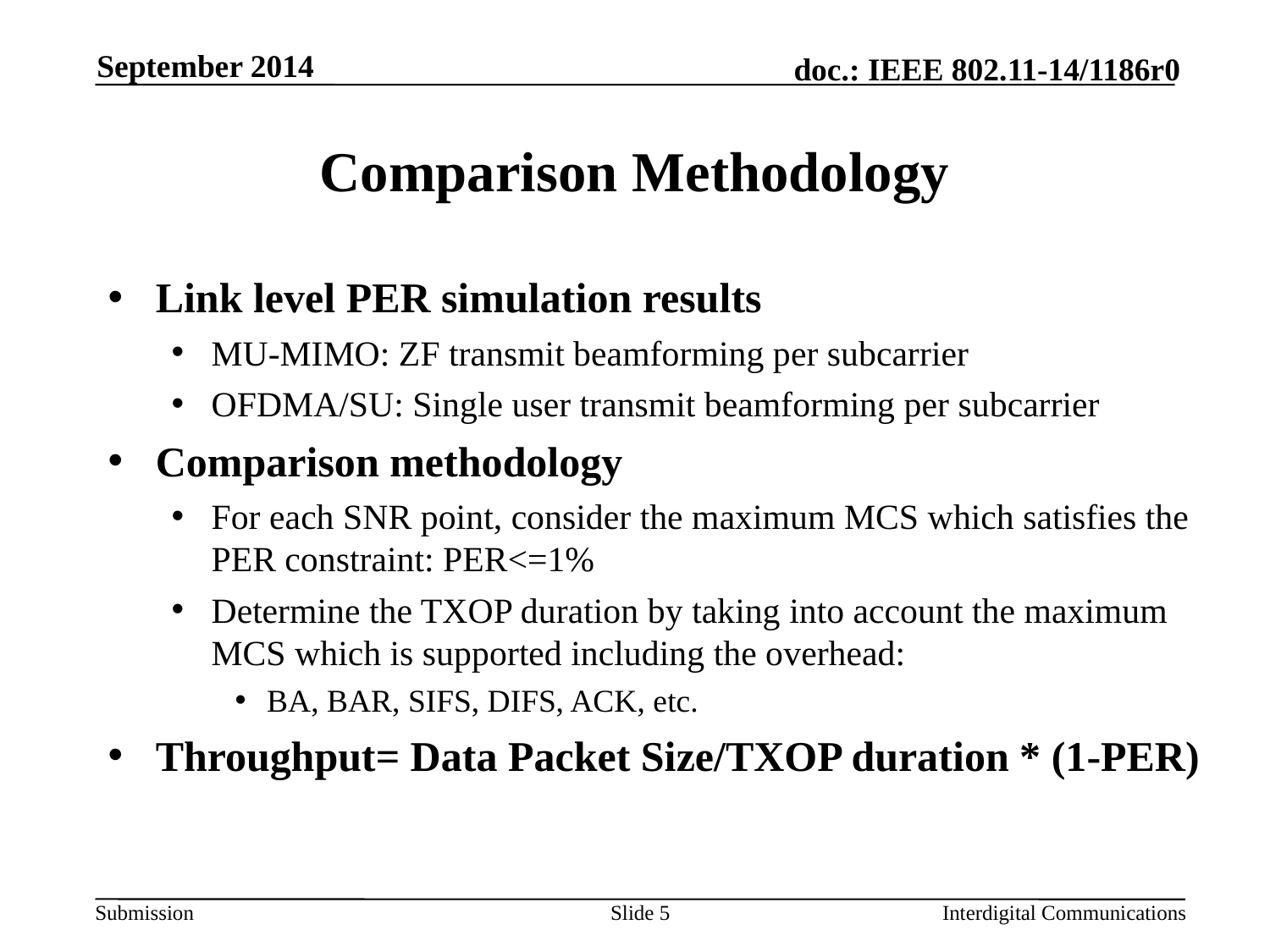

September 2014
# Comparison Methodology
Link level PER simulation results
MU-MIMO: ZF transmit beamforming per subcarrier
OFDMA/SU: Single user transmit beamforming per subcarrier
Comparison methodology
For each SNR point, consider the maximum MCS which satisfies the PER constraint: PER<=1%
Determine the TXOP duration by taking into account the maximum MCS which is supported including the overhead:
BA, BAR, SIFS, DIFS, ACK, etc.
Throughput= Data Packet Size/TXOP duration * (1-PER)

Slide 5
Interdigital Communications